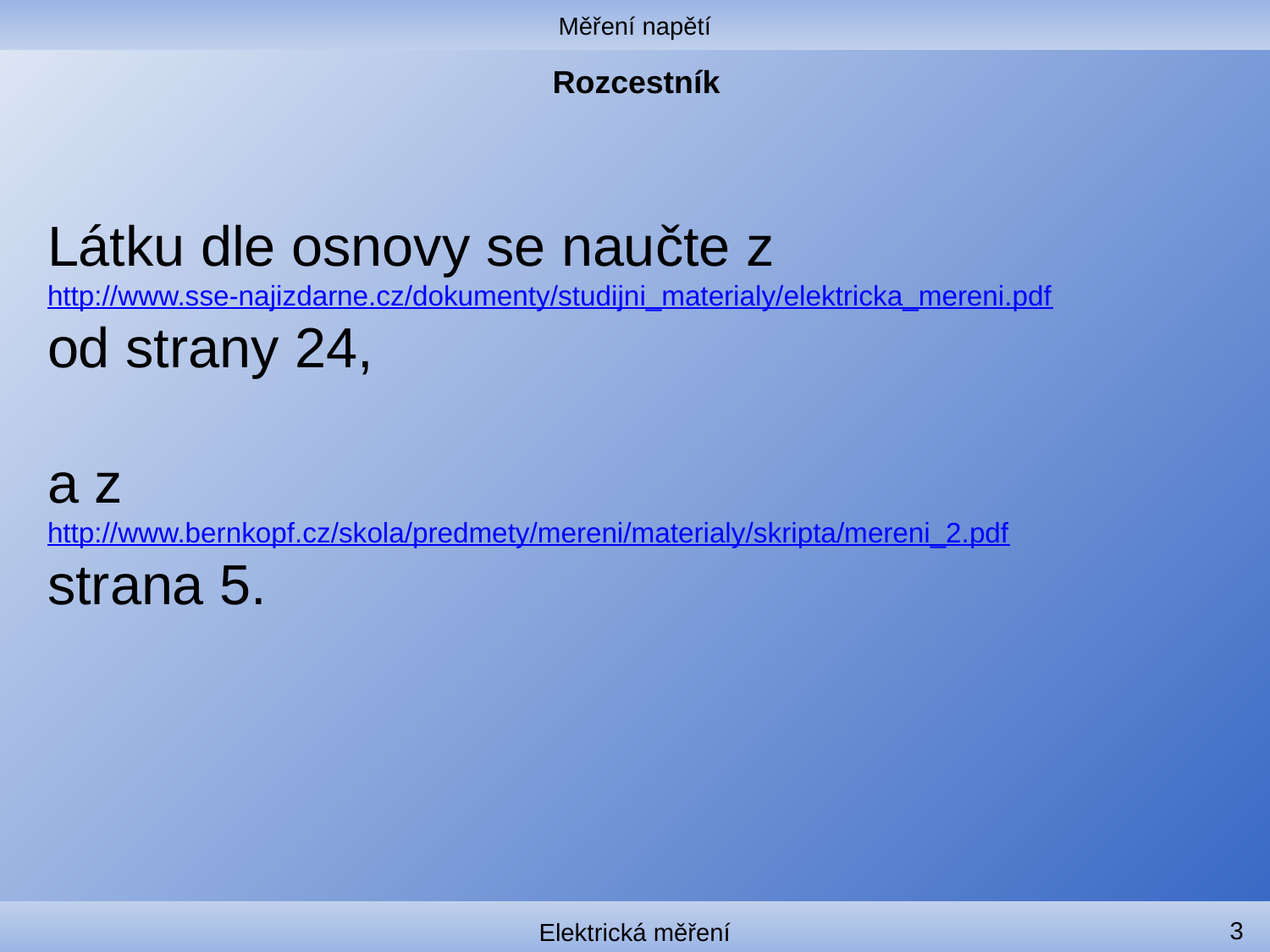

Měření napětí

# Rozcestník

Látku dle osnovy se naučte z
http://www.sse-najizdarne.cz/dokumenty/studijni_materialy/elektricka_mereni.pdf
od strany 24,

a z
http://www.bernkopf.cz/skola/predmety/mereni/materialy/skripta/mereni_2.pdf
strana 5.

3
Elektrická měření